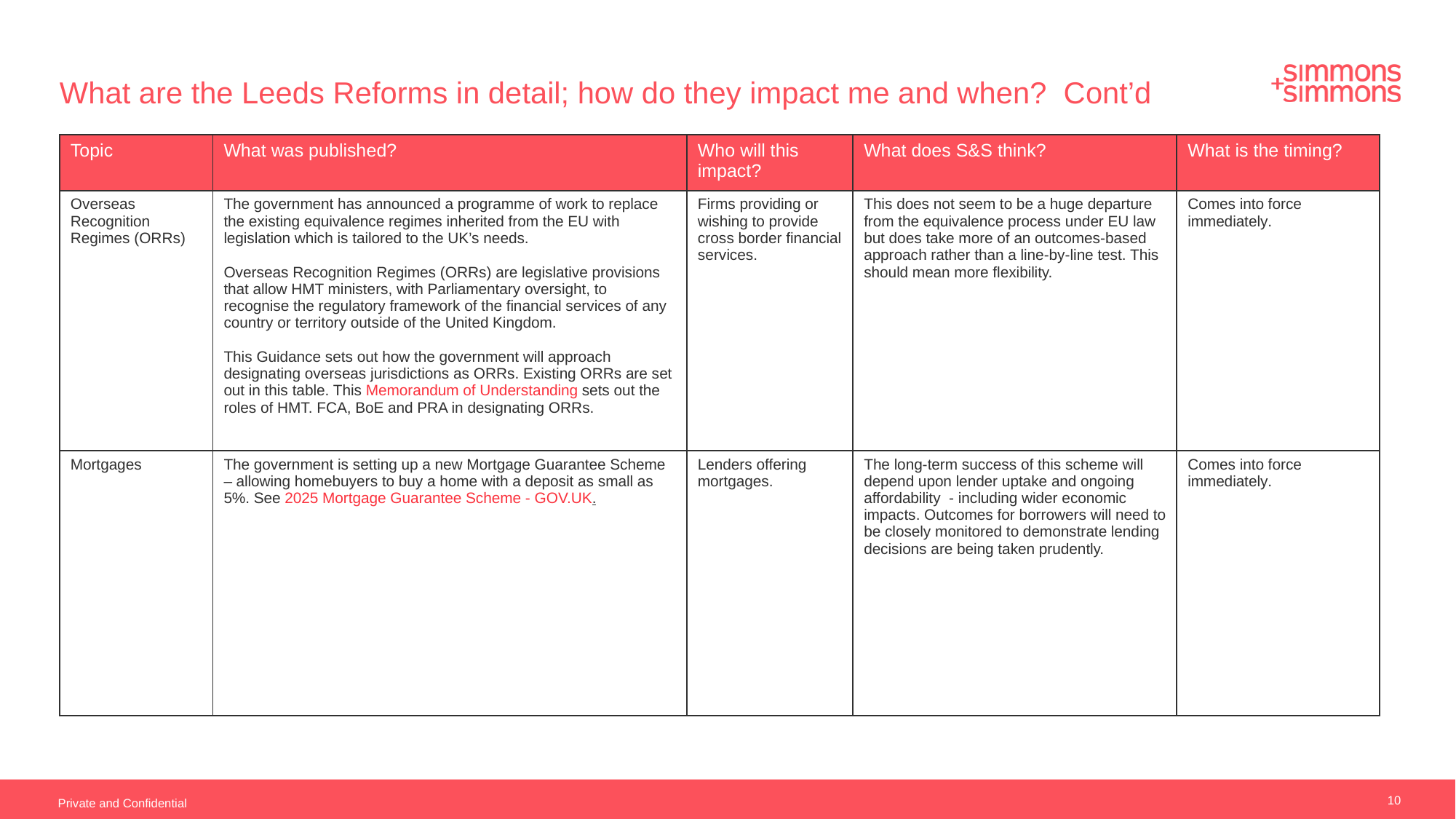

What are the Leeds Reforms in detail; how do they impact me and when?  Cont’d
| Topic | What was published? | Who will this impact? | What does S&S think? | What is the timing? |
| --- | --- | --- | --- | --- |
| Overseas Recognition Regimes (ORRs) | The government has announced a programme of work to replace the existing equivalence regimes inherited from the EU with legislation which is tailored to the UK’s needs. Overseas Recognition Regimes (ORRs) are legislative provisions that allow HMT ministers, with Parliamentary oversight, to recognise the regulatory framework of the financial services of any country or territory outside of the United Kingdom. This Guidance sets out how the government will approach designating overseas jurisdictions as ORRs. Existing ORRs are set out in this table. This Memorandum of Understanding sets out the roles of HMT. FCA, BoE and PRA in designating ORRs. | Firms providing or wishing to provide cross border financial services. | This does not seem to be a huge departure from the equivalence process under EU law but does take more of an outcomes-based approach rather than a line-by-line test. This should mean more flexibility. | Comes into force immediately. |
| Mortgages | The government is setting up a new Mortgage Guarantee Scheme – allowing homebuyers to buy a home with a deposit as small as 5%. See 2025 Mortgage Guarantee Scheme - GOV.UK. | Lenders offering mortgages. | The long-term success of this scheme will depend upon lender uptake and ongoing affordability - including wider economic impacts. Outcomes for borrowers will need to be closely monitored to demonstrate lending decisions are being taken prudently. | Comes into force immediately. |